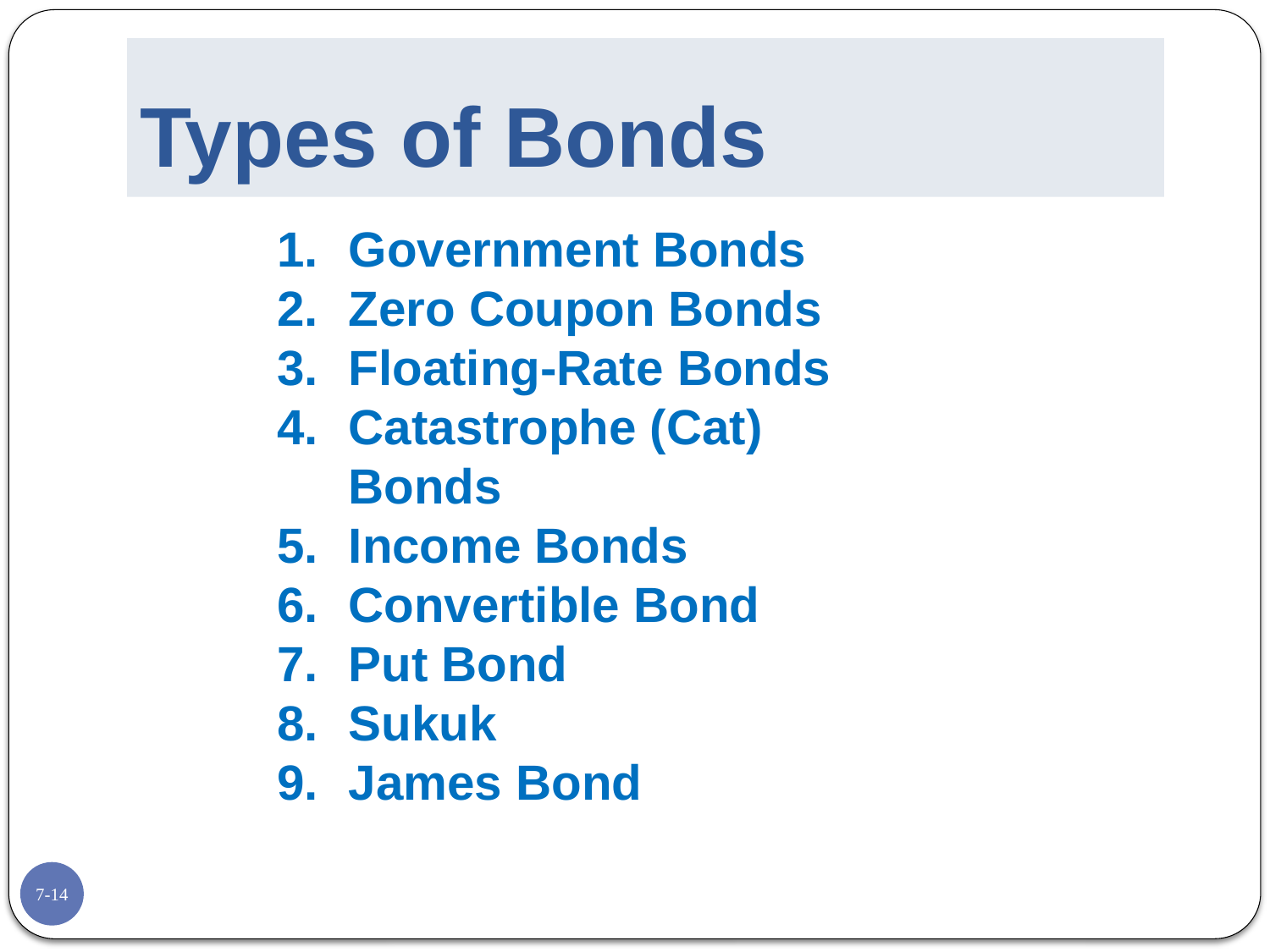

# Types of Bonds
Government Bonds
Zero Coupon Bonds
Floating-Rate Bonds
Catastrophe (Cat) Bonds
Income Bonds
Convertible Bond
Put Bond
Sukuk
James Bond
7-14